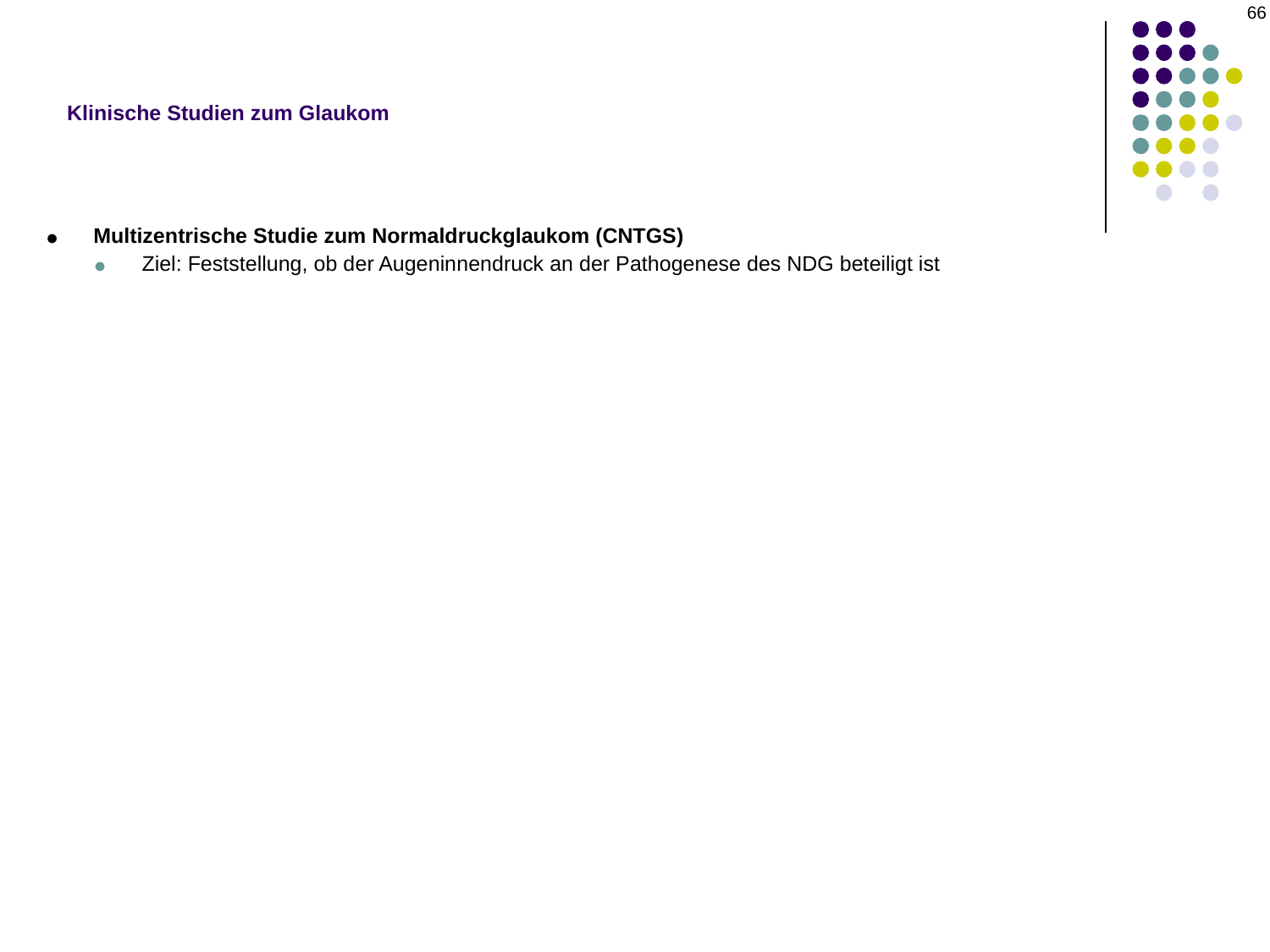

66
Klinische Studien zum Glaukom
Multizentrische Studie zum Normaldruckglaukom (CNTGS)
Ziel: Feststellung, ob der Augeninnendruck an der Pathogenese des NDG beteiligt ist